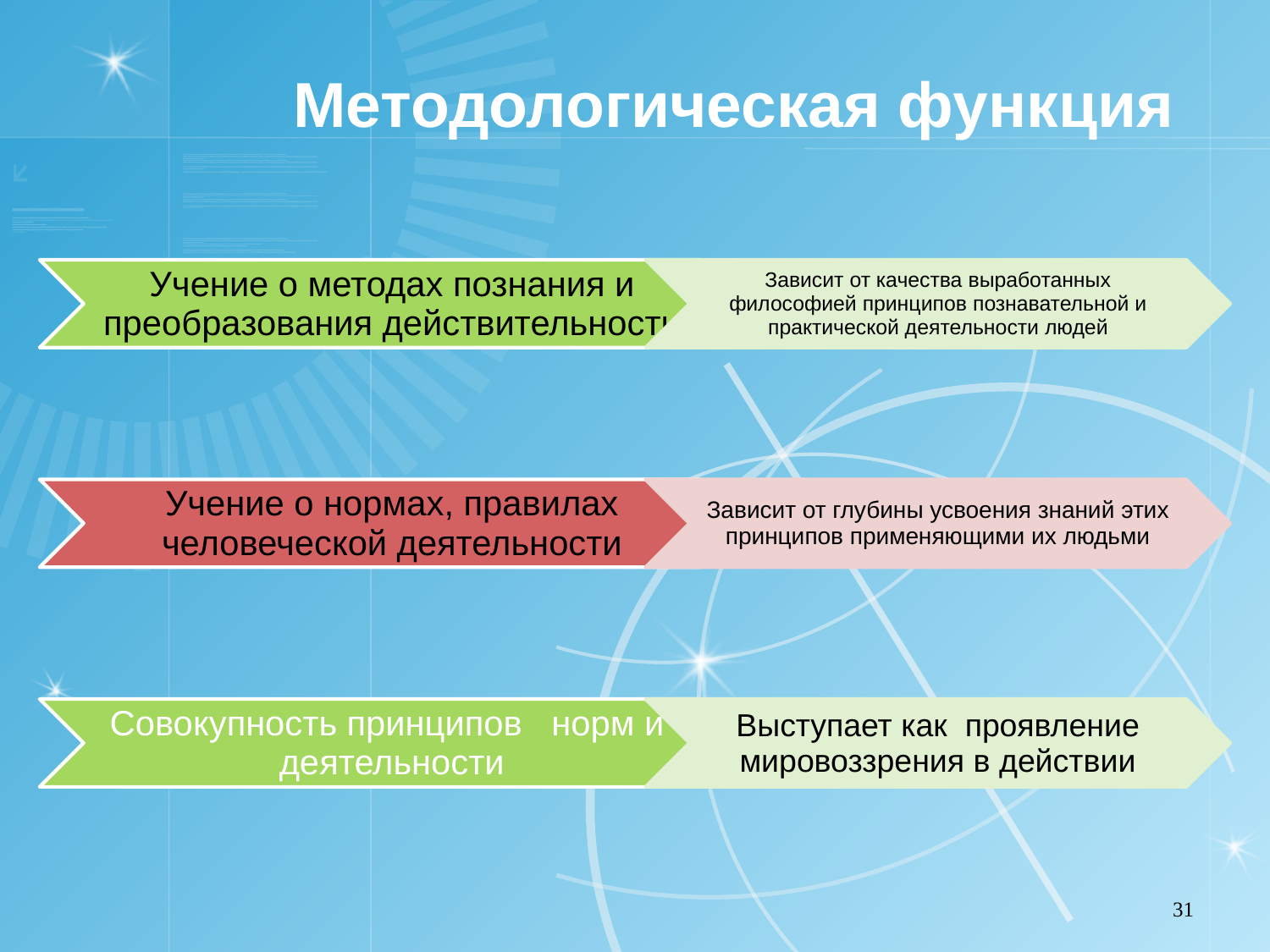

# Методологическая функция
Учение о методах познания и преобразования действительности
Зависит от качества выработанных философией принципов познавательной и практической деятельности людей
Учение о нормах, правилах человеческой деятельности
Зависит от глубины усвоения знаний этих принципов применяющими их людьми
Совокупность принципов   норм и  деятельности
Выступает как  проявление мировоззрения в действии
31